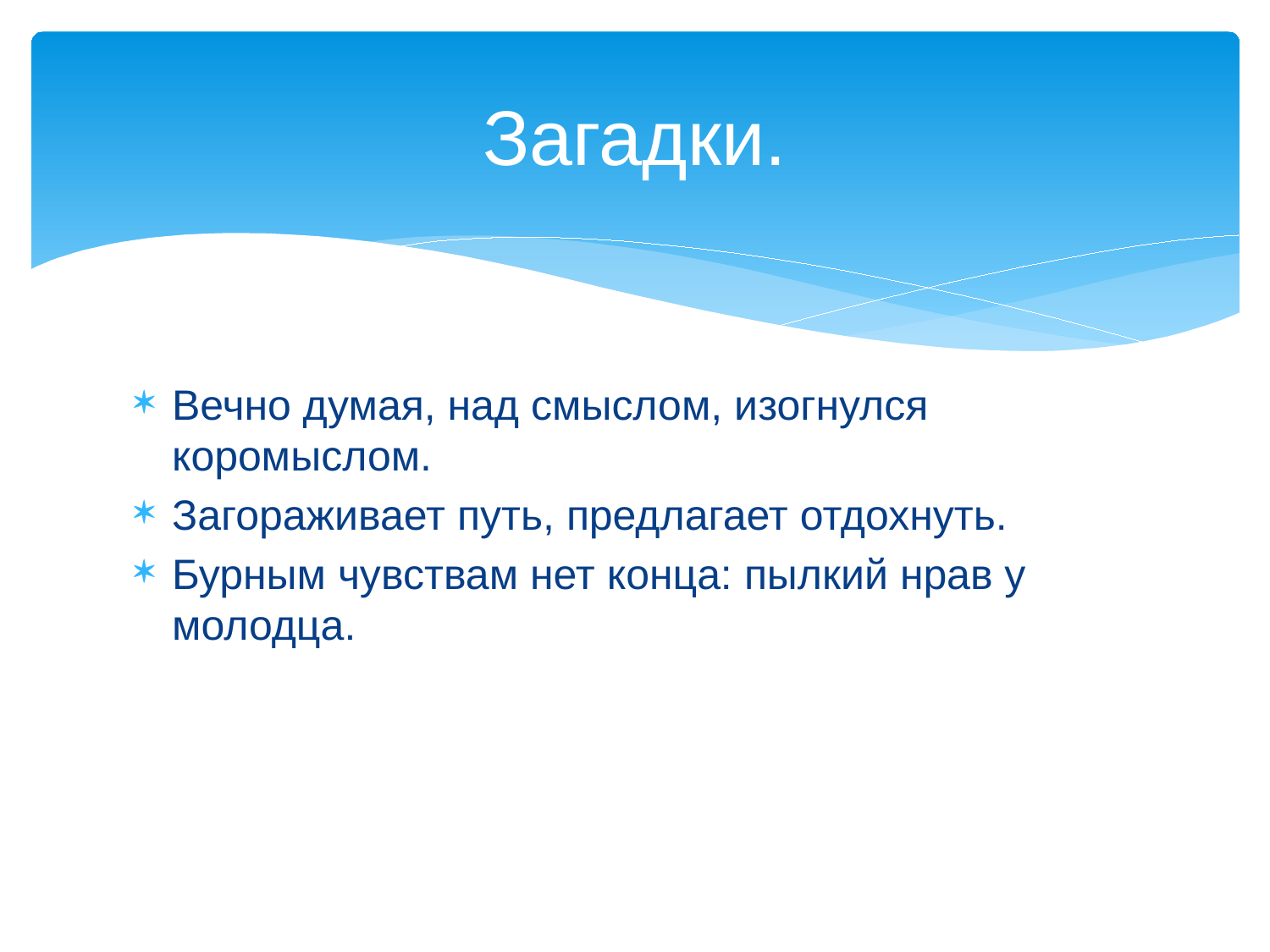

# Загадки.
Вечно думая, над смыслом, изогнулся коромыслом.
Загораживает путь, предлагает отдохнуть.
Бурным чувствам нет конца: пылкий нрав у молодца.